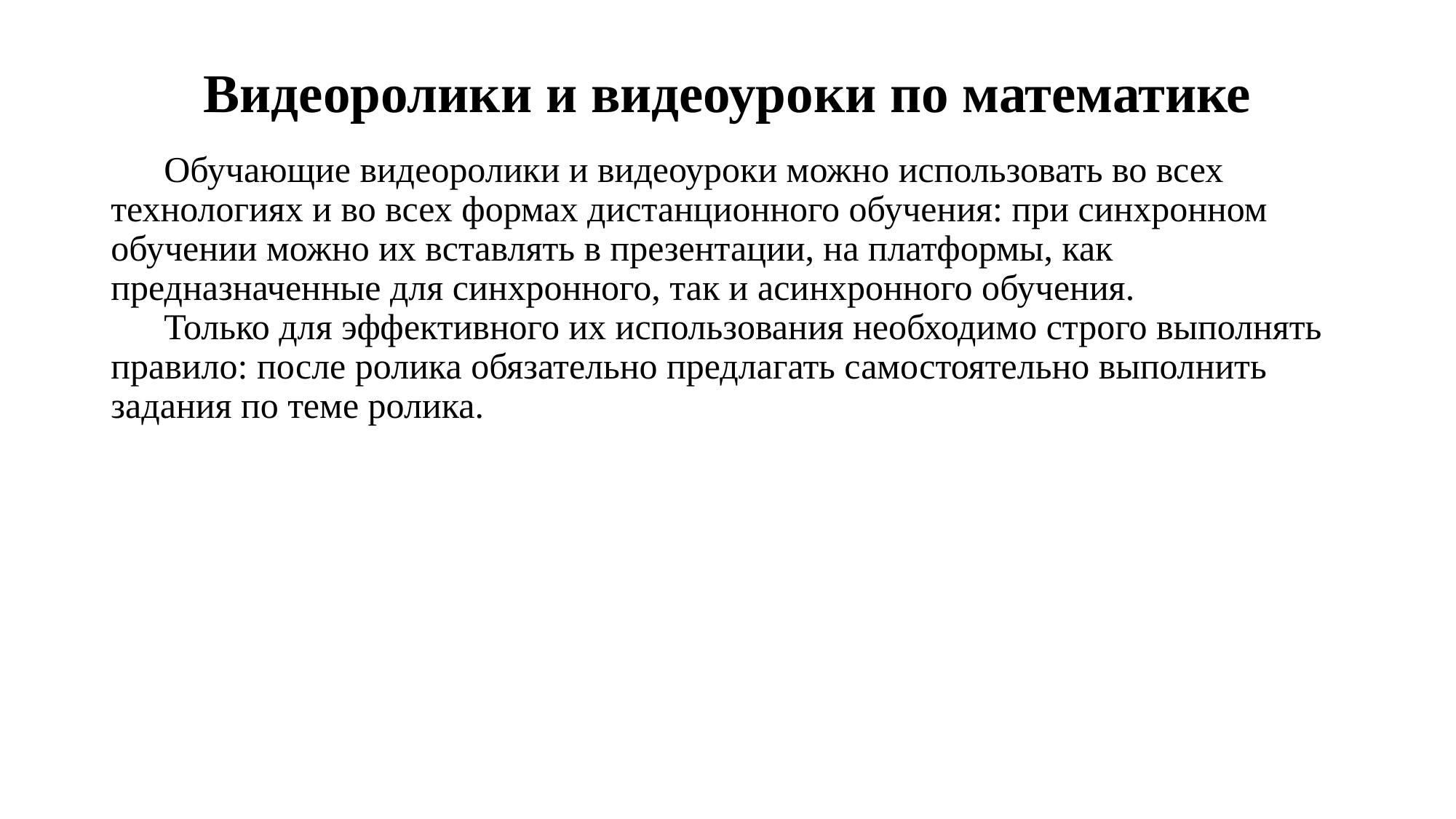

# Видеоролики и видеоуроки по математике
Обучающие видеоролики и видеоуроки можно использовать во всех технологиях и во всех формах дистанционного обучения: при синхронном обучении можно их вставлять в презентации, на платформы, как предназначенные для синхронного, так и асинхронного обучения.
Только для эффективного их использования необходимо строго выполнять правило: после ролика обязательно предлагать самостоятельно выполнить задания по теме ролика.